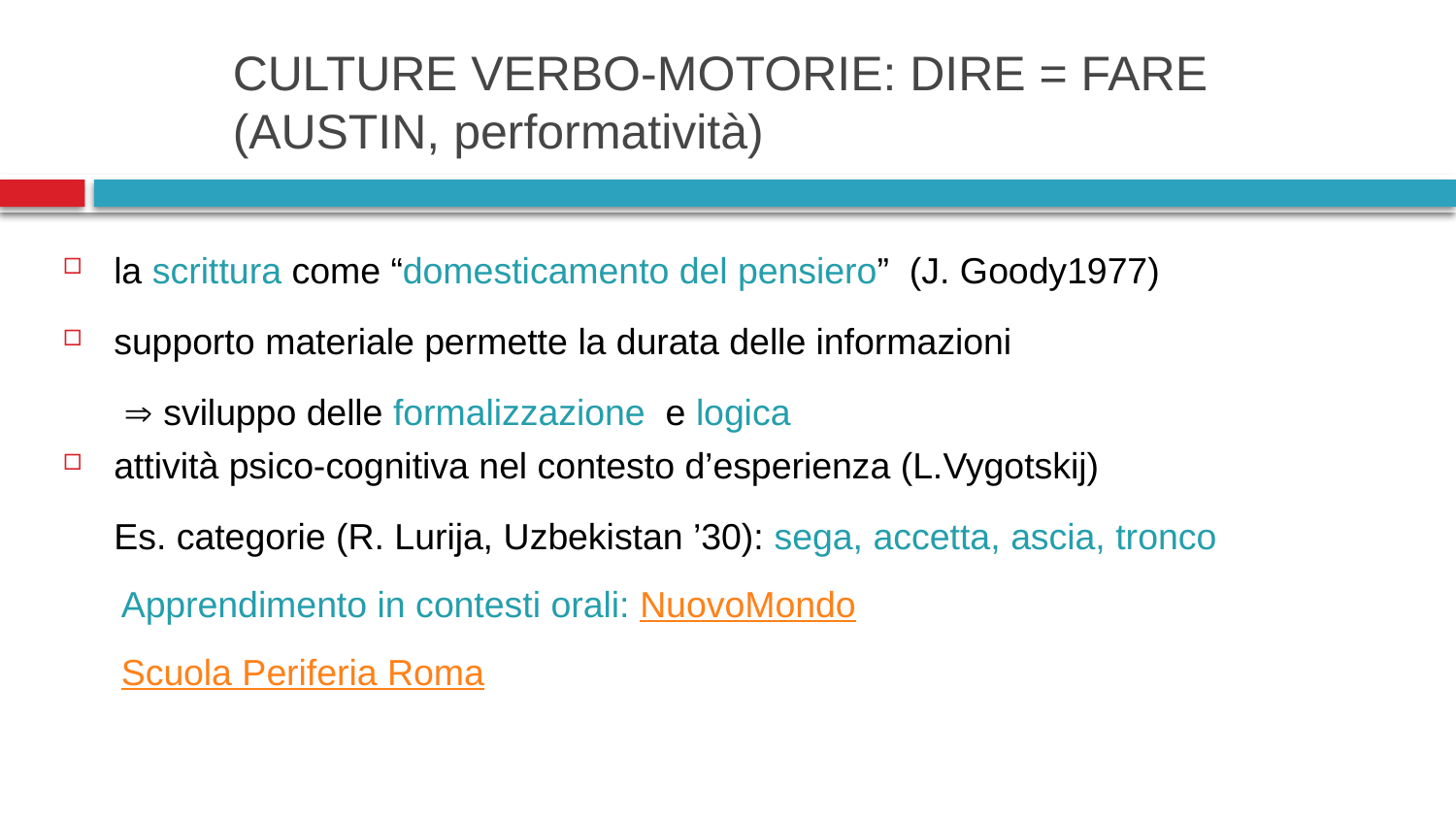

# CULTURE VERBO-MOTORIE: DIRE = FARE (AUSTIN, performatività)
la scrittura come “domesticamento del pensiero”  (J. Goody1977)
supporto materiale permette la durata delle informazioni
	 ⇒ sviluppo delle formalizzazione  e logica
attività psico-cognitiva nel contesto d’esperienza (L.Vygotskij)
	Es. categorie (R. Lurija, Uzbekistan ’30): sega, accetta, ascia, tronco
Apprendimento in contesti orali: NuovoMondo
Scuola Periferia Roma